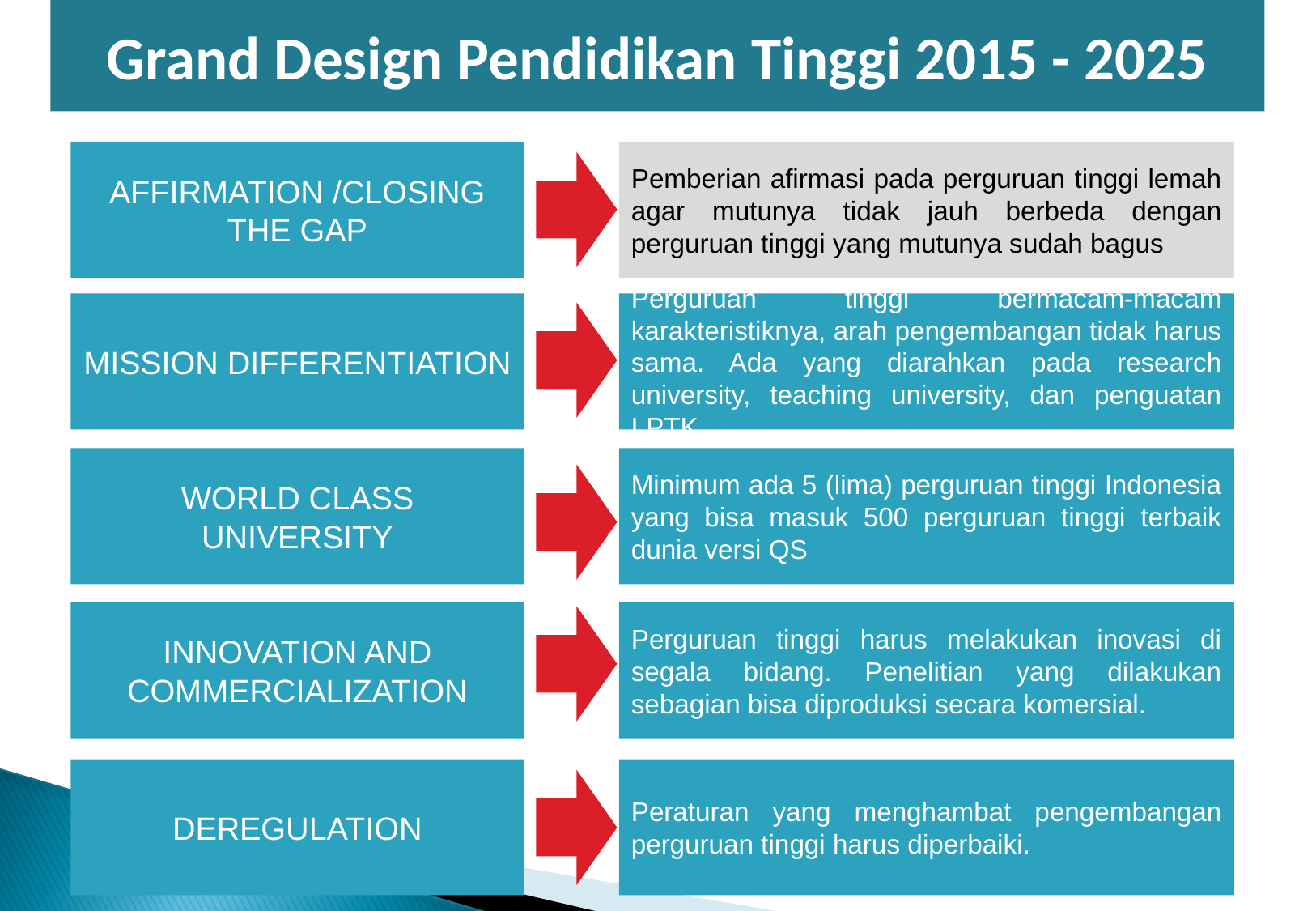

Grand Design Pendidikan Tinggi 2015 - 2025
AFFIRMATION /CLOSING THE GAP
Pemberian afirmasi pada perguruan tinggi lemah agar mutunya tidak jauh berbeda dengan perguruan tinggi yang mutunya sudah bagus

MISSION DIFFERENTIATION
Perguruan tinggi bermacam-macam karakteristiknya, arah pengembangan tidak harus sama. Ada yang diarahkan pada research university, teaching university, dan penguatan LPTK

WORLD CLASS UNIVERSITY
Minimum ada 5 (lima) perguruan tinggi Indonesia yang bisa masuk 500 perguruan tinggi terbaik dunia versi QS

INNOVATION AND COMMERCIALIZATION
Perguruan tinggi harus melakukan inovasi di segala bidang. Penelitian yang dilakukan sebagian bisa diproduksi secara komersial.

DEREGULATION
Peraturan yang menghambat pengembangan perguruan tinggi harus diperbaiki.